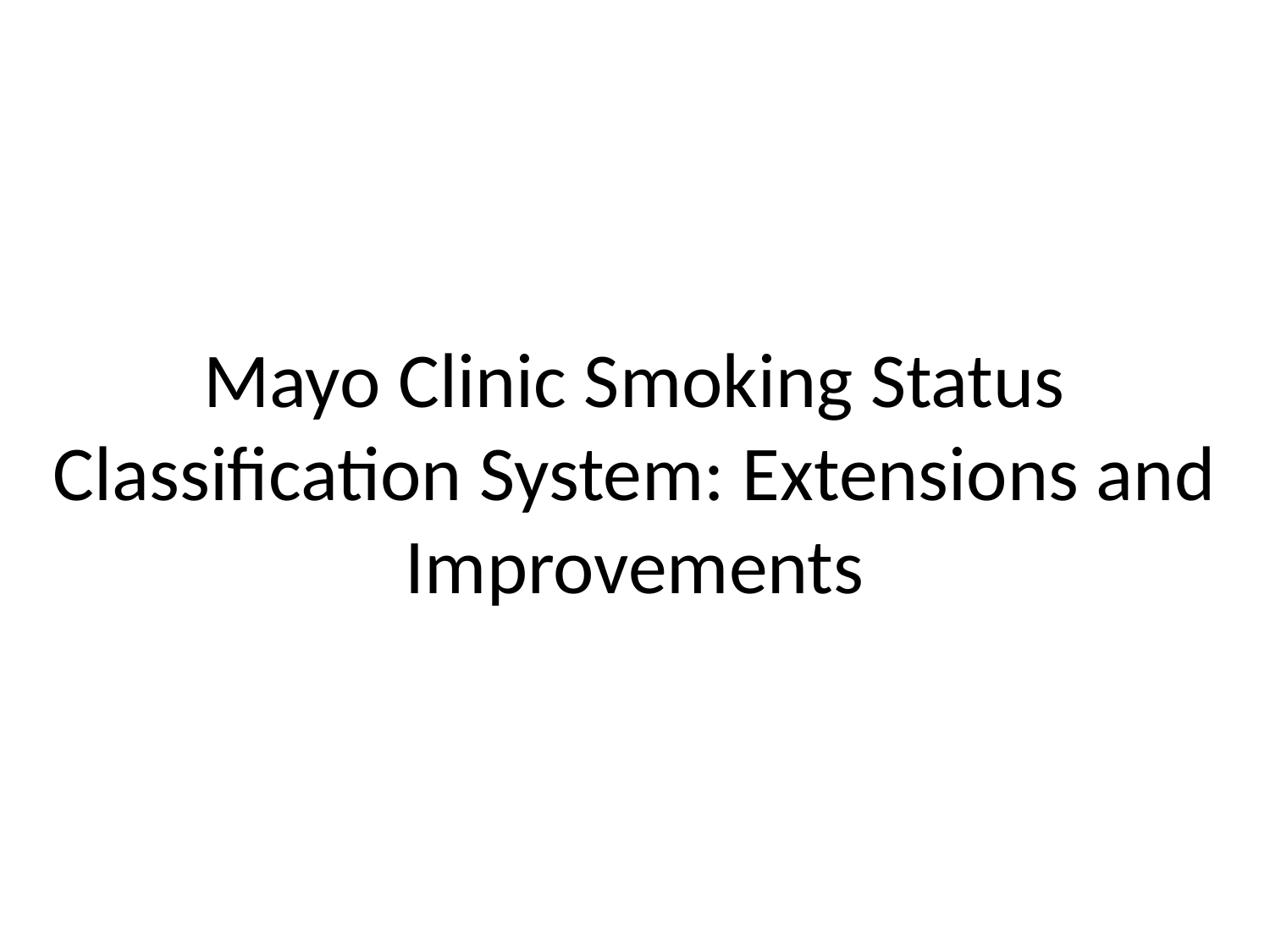

# Mayo Clinic Smoking Status Classification System: Extensions and Improvements